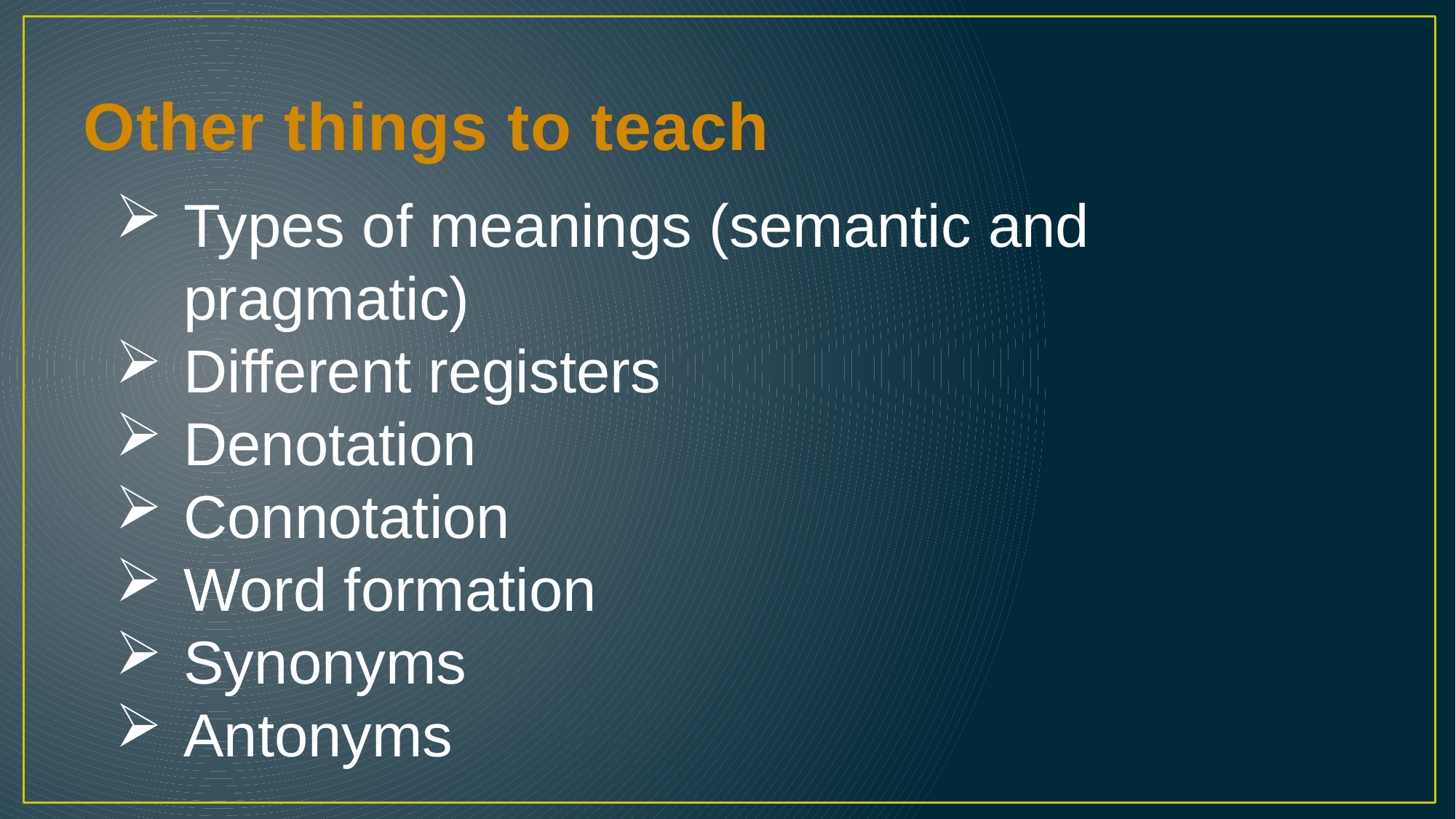

# Other things to teach
Types of meanings (semantic and pragmatic)
Different registers
Denotation
Connotation
Word formation
Synonyms
Antonyms